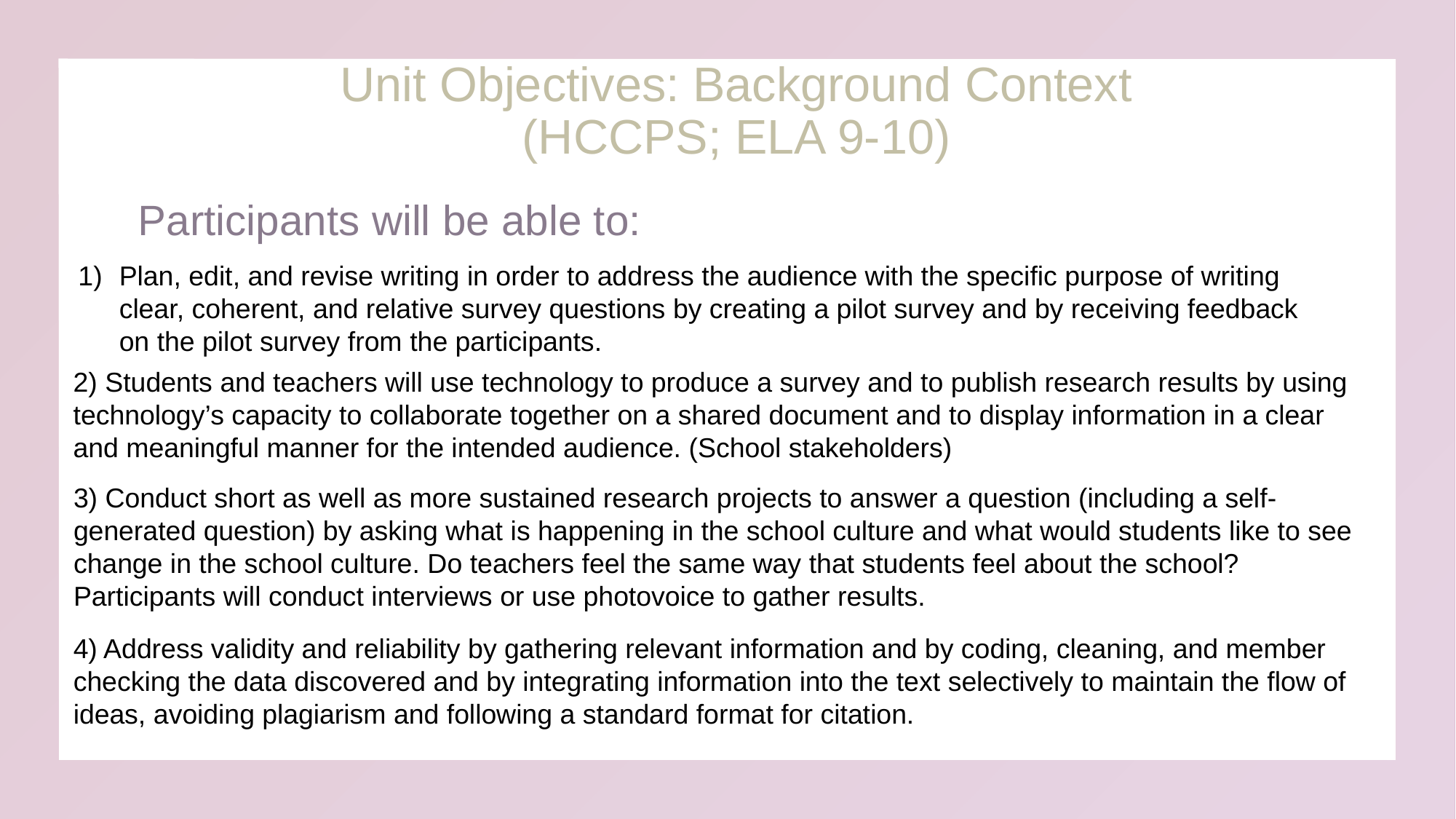

# Unit Objectives: Background Context (HCCPS; ELA 9-10)
Participants will be able to:
Plan, edit, and revise writing in order to address the audience with the specific purpose of writing clear, coherent, and relative survey questions by creating a pilot survey and by receiving feedback on the pilot survey from the participants.

2) Students and teachers will use technology to produce a survey and to publish research results by using technology’s capacity to collaborate together on a shared document and to display information in a clear and meaningful manner for the intended audience. (School stakeholders)
3) Conduct short as well as more sustained research projects to answer a question (including a self-generated question) by asking what is happening in the school culture and what would students like to see change in the school culture. Do teachers feel the same way that students feel about the school? Participants will conduct interviews or use photovoice to gather results.
4) Address validity and reliability by gathering relevant information and by coding, cleaning, and member checking the data discovered and by integrating information into the text selectively to maintain the flow of ideas, avoiding plagiarism and following a standard format for citation.